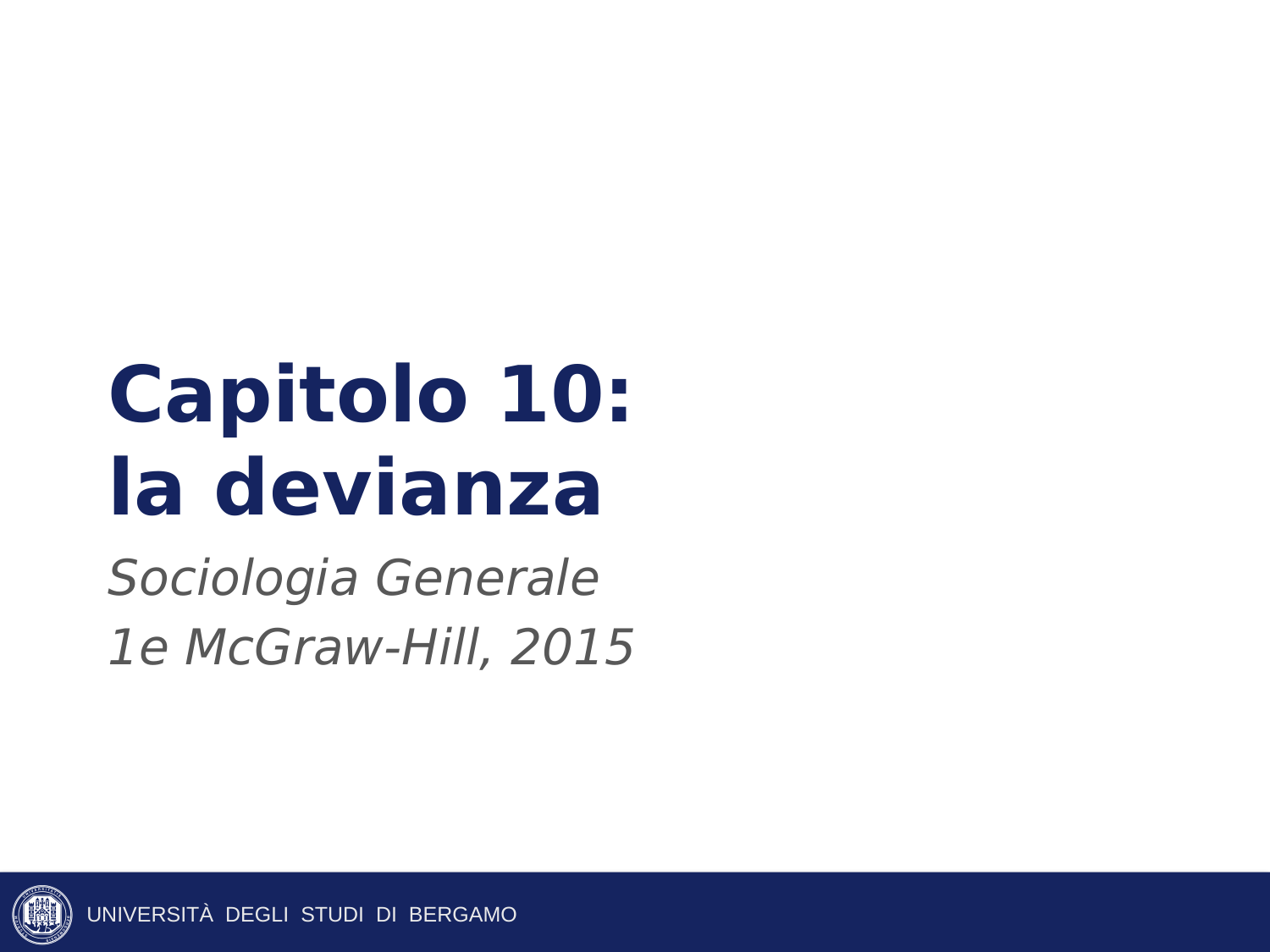

# Capitolo 10: la devianza
Sociologia Generale
1e McGraw-Hill, 2015